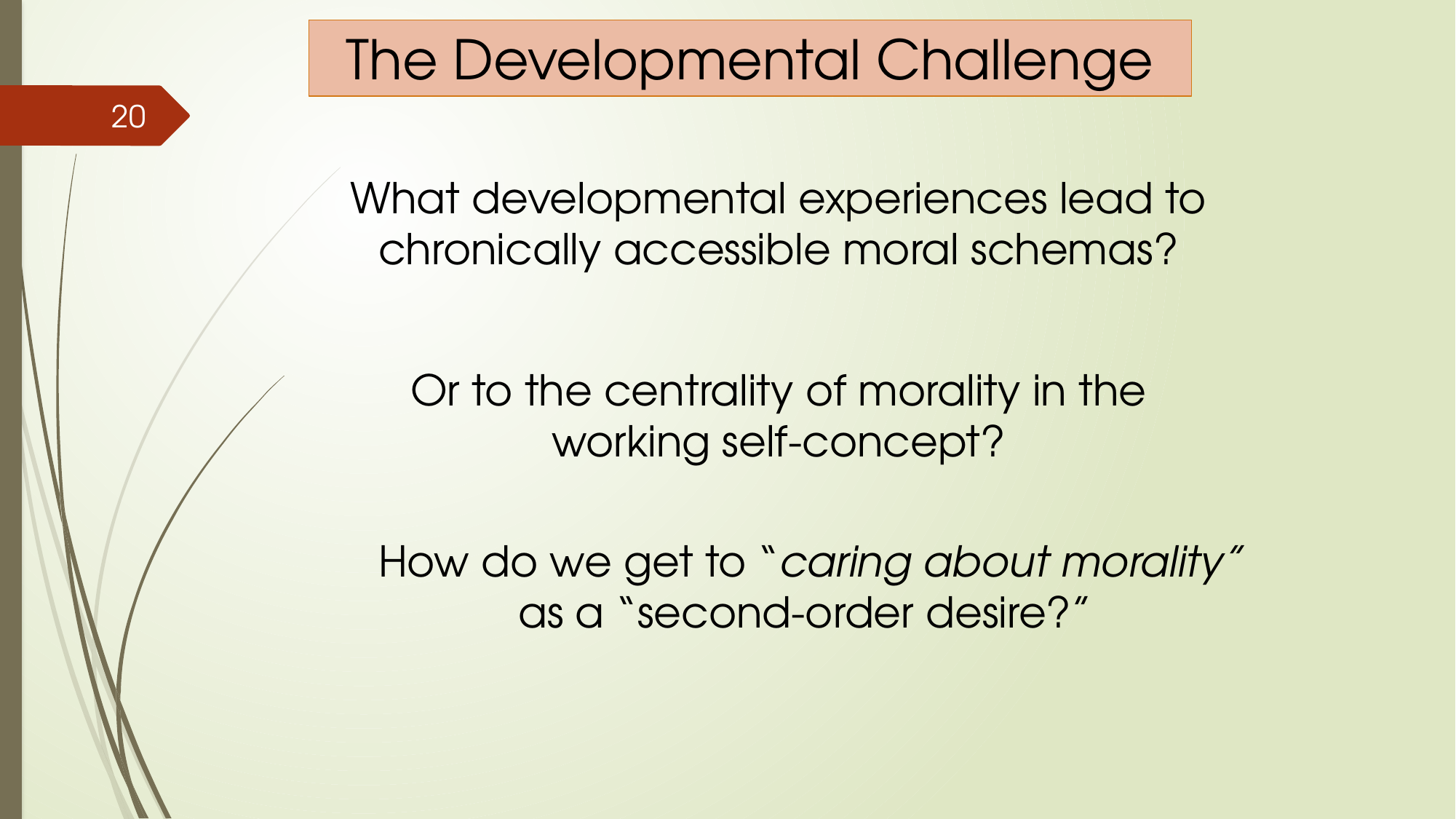

The Developmental Challenge
20
What developmental experiences lead to chronically accessible moral schemas?
Or to the centrality of morality in the working self-concept?
How do we get to “caring about morality” as a “second-order desire?”